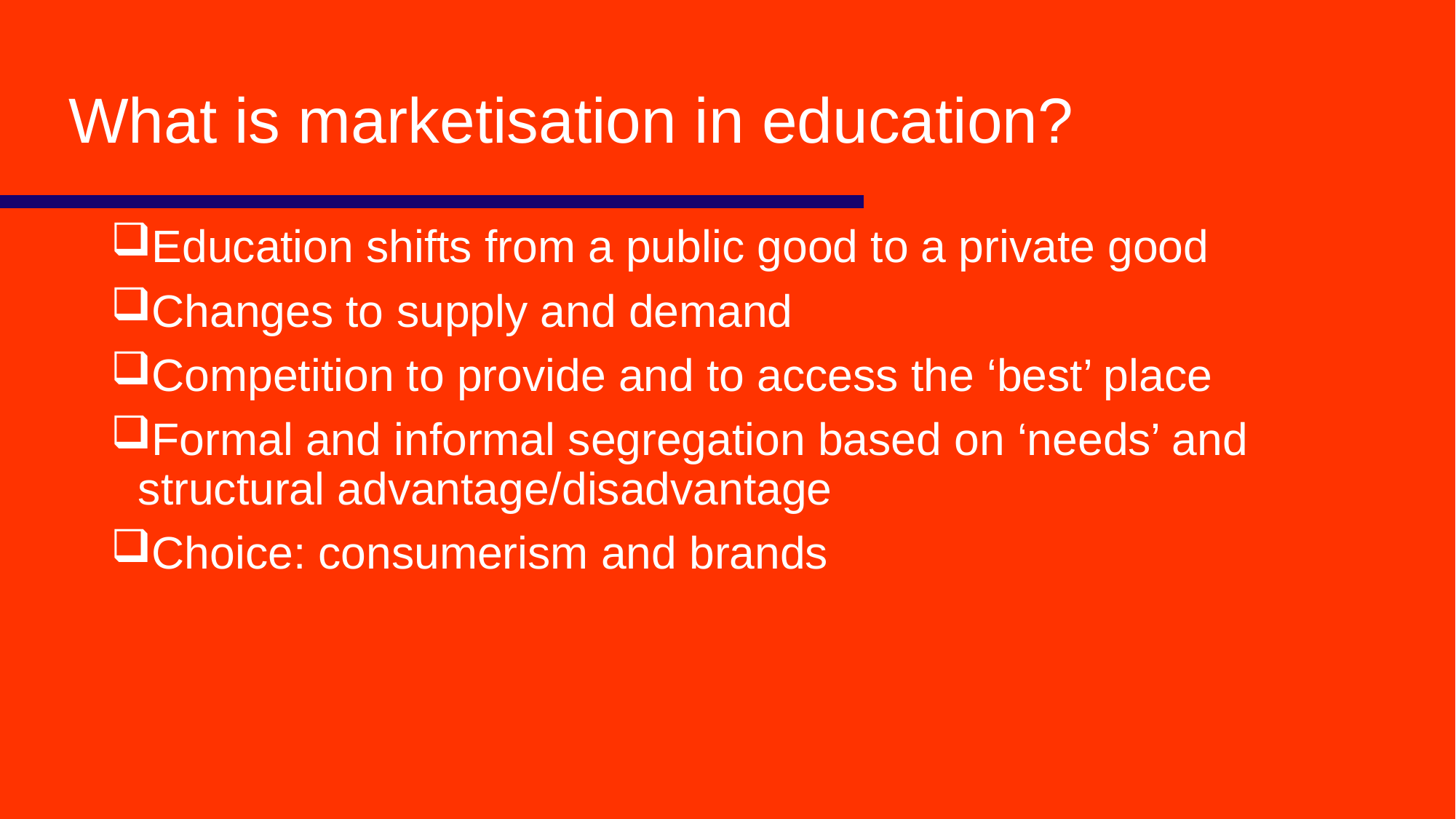

# What is marketisation in education?
Education shifts from a public good to a private good
Changes to supply and demand
Competition to provide and to access the ‘best’ place
Formal and informal segregation based on ‘needs’ and structural advantage/disadvantage
Choice: consumerism and brands